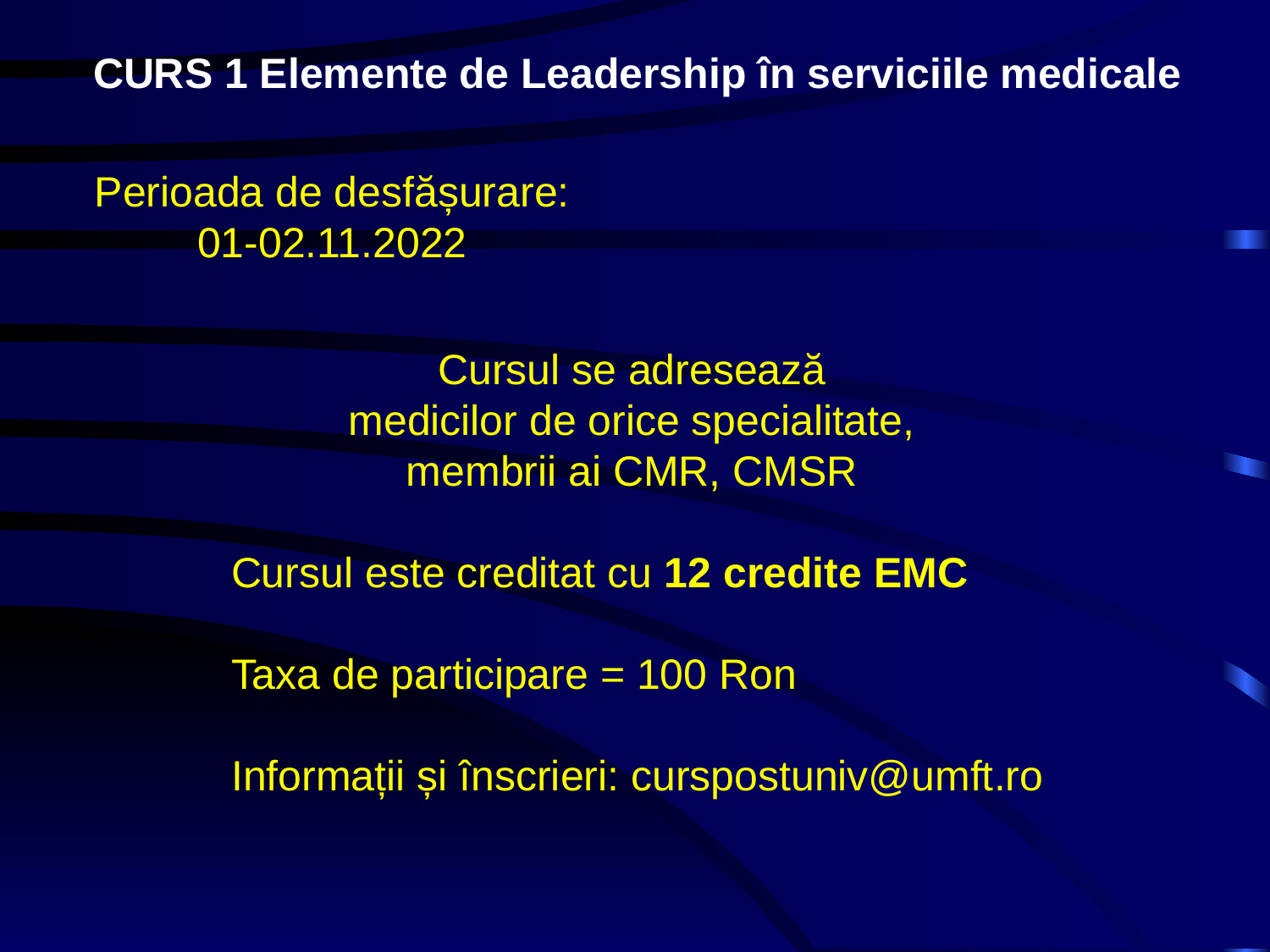

CURS 1 Elemente de Leadership în serviciile medicale

Perioada de desfășurare:
01-02.11.2022

Cursul se adresează
medicilor de orice specialitate,
membrii ai CMR, CMSR

Cursul este creditat cu 12 credite EMC

Taxa de participare = 100 Ron

Informații și înscrieri: curspostuniv@umft.ro